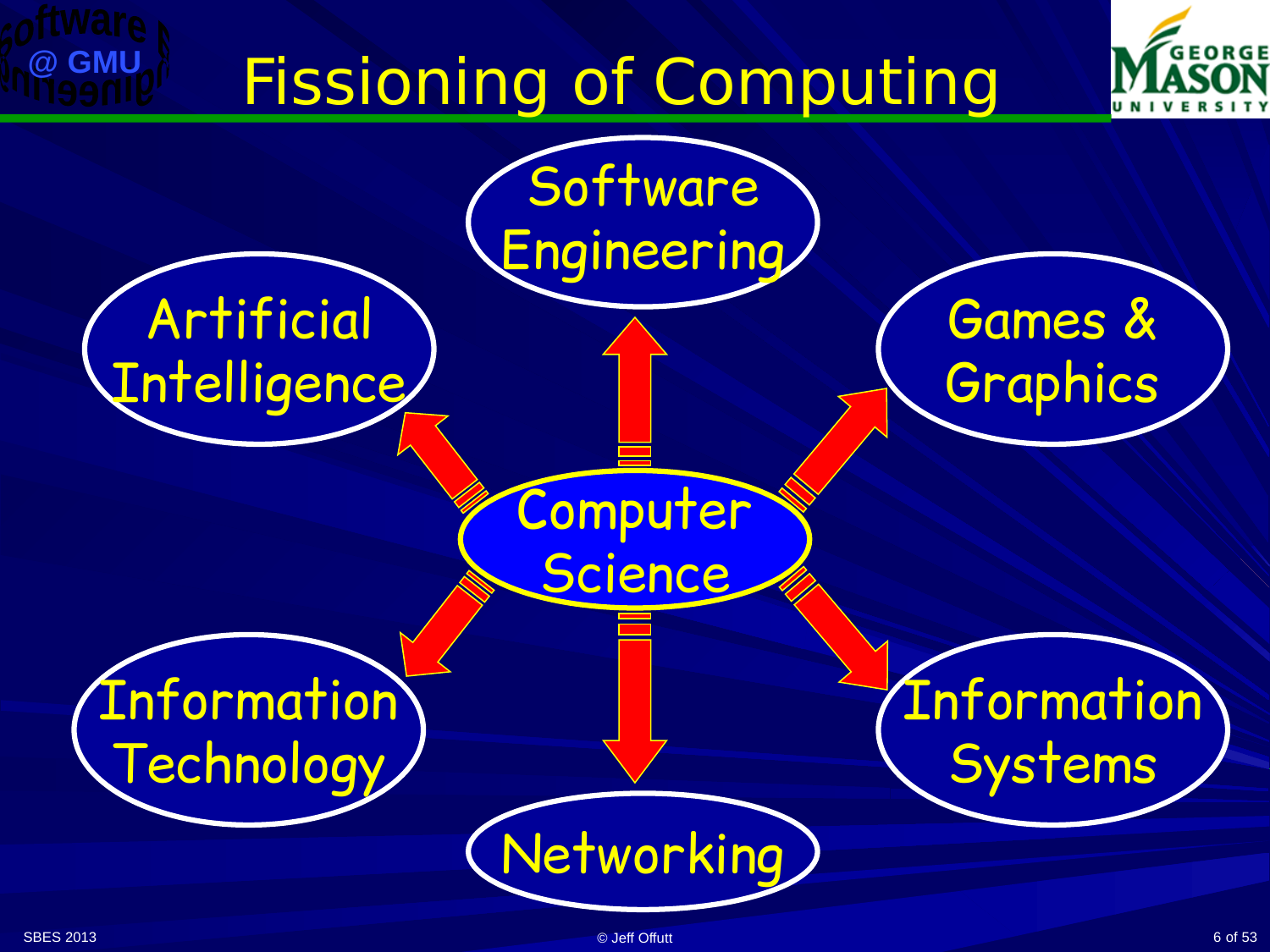

# Fissioning of Computing

Software Engineering

Artificial Intelligence

Games & Graphics

Computer Science

Information Technology

Information Systems

Networking
SBES 2013
6
© Jeff Offutt